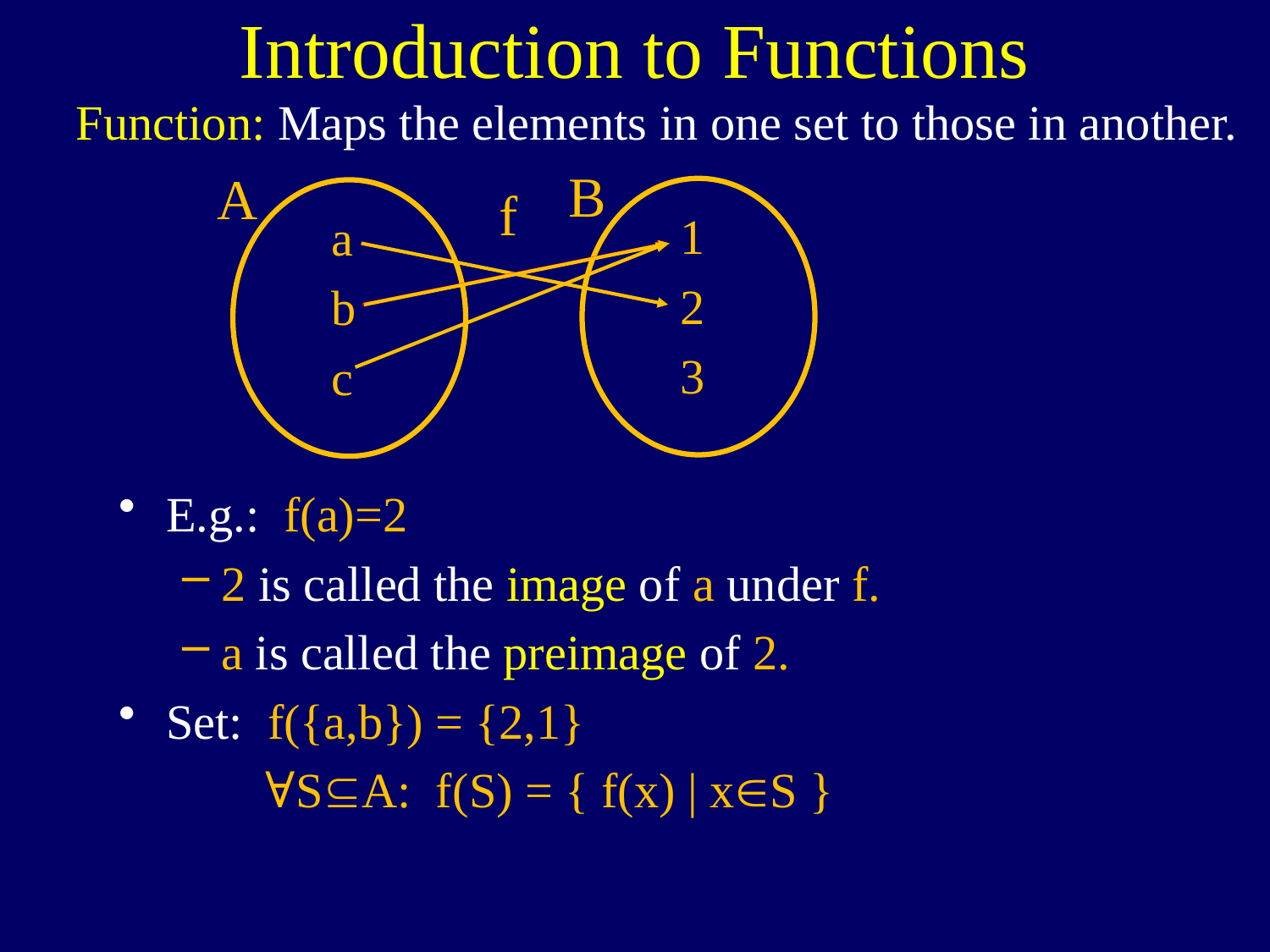

# Introduction to Functions
Function: Maps the elements in one set to those in another.
B
A

1
2
3
a
b
c
f
E.g.:  f(a)=2
2 is called the image of a under f.
a is called the preimage of 2.
Set:  f({a,b}) = {2,1}
            ∀S⊆A:  f(S) = { f(x) | x∈S }